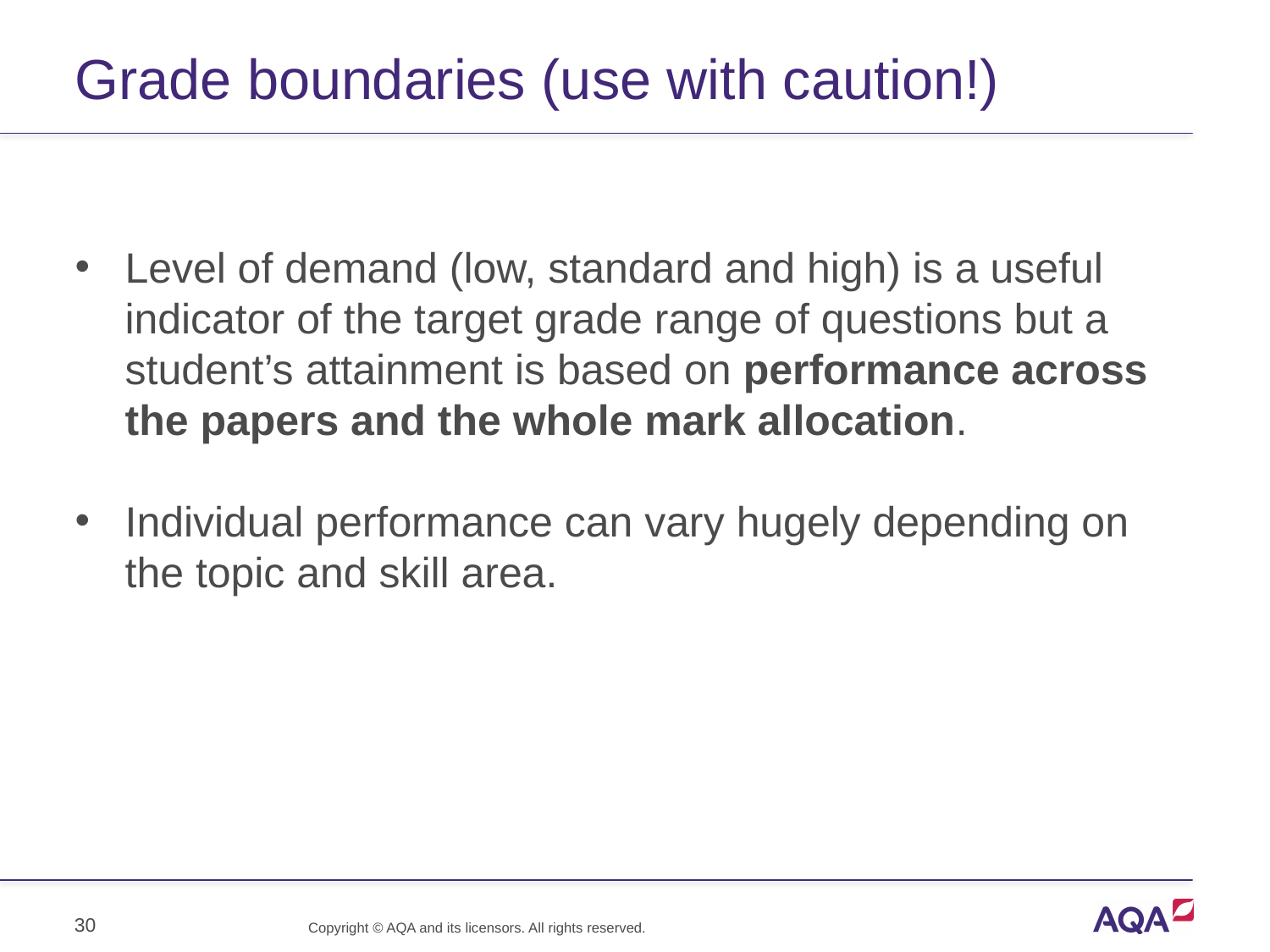

# Grade boundaries (use with caution!)
Level of demand (low, standard and high) is a useful indicator of the target grade range of questions but a student’s attainment is based on performance across the papers and the whole mark allocation.

Individual performance can vary hugely depending on the topic and skill area.

30
Copyright © AQA and its licensors. All rights reserved.